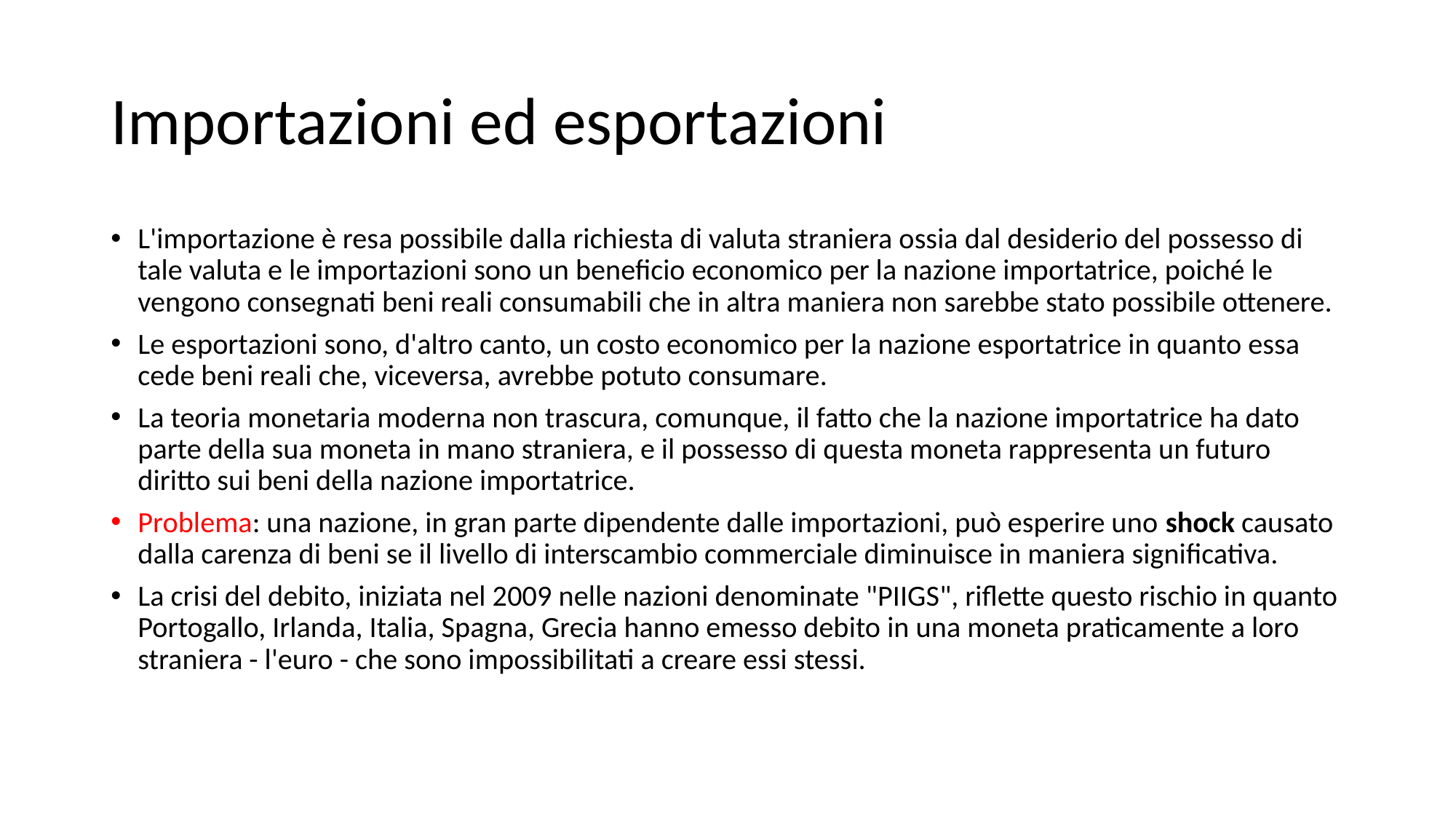

# Importazioni ed esportazioni
L'importazione è resa possibile dalla richiesta di valuta straniera ossia dal desiderio del possesso di tale valuta e le importazioni sono un beneficio economico per la nazione importatrice, poiché le vengono consegnati beni reali consumabili che in altra maniera non sarebbe stato possibile ottenere.
Le esportazioni sono, d'altro canto, un costo economico per la nazione esportatrice in quanto essa cede beni reali che, viceversa, avrebbe potuto consumare.
La teoria monetaria moderna non trascura, comunque, il fatto che la nazione importatrice ha dato parte della sua moneta in mano straniera, e il possesso di questa moneta rappresenta un futuro diritto sui beni della nazione importatrice.
Problema: una nazione, in gran parte dipendente dalle importazioni, può esperire uno shock causato dalla carenza di beni se il livello di interscambio commerciale diminuisce in maniera significativa.
La crisi del debito, iniziata nel 2009 nelle nazioni denominate "PIIGS", riflette questo rischio in quanto Portogallo, Irlanda, Italia, Spagna, Grecia hanno emesso debito in una moneta praticamente a loro straniera - l'euro - che sono impossibilitati a creare essi stessi.